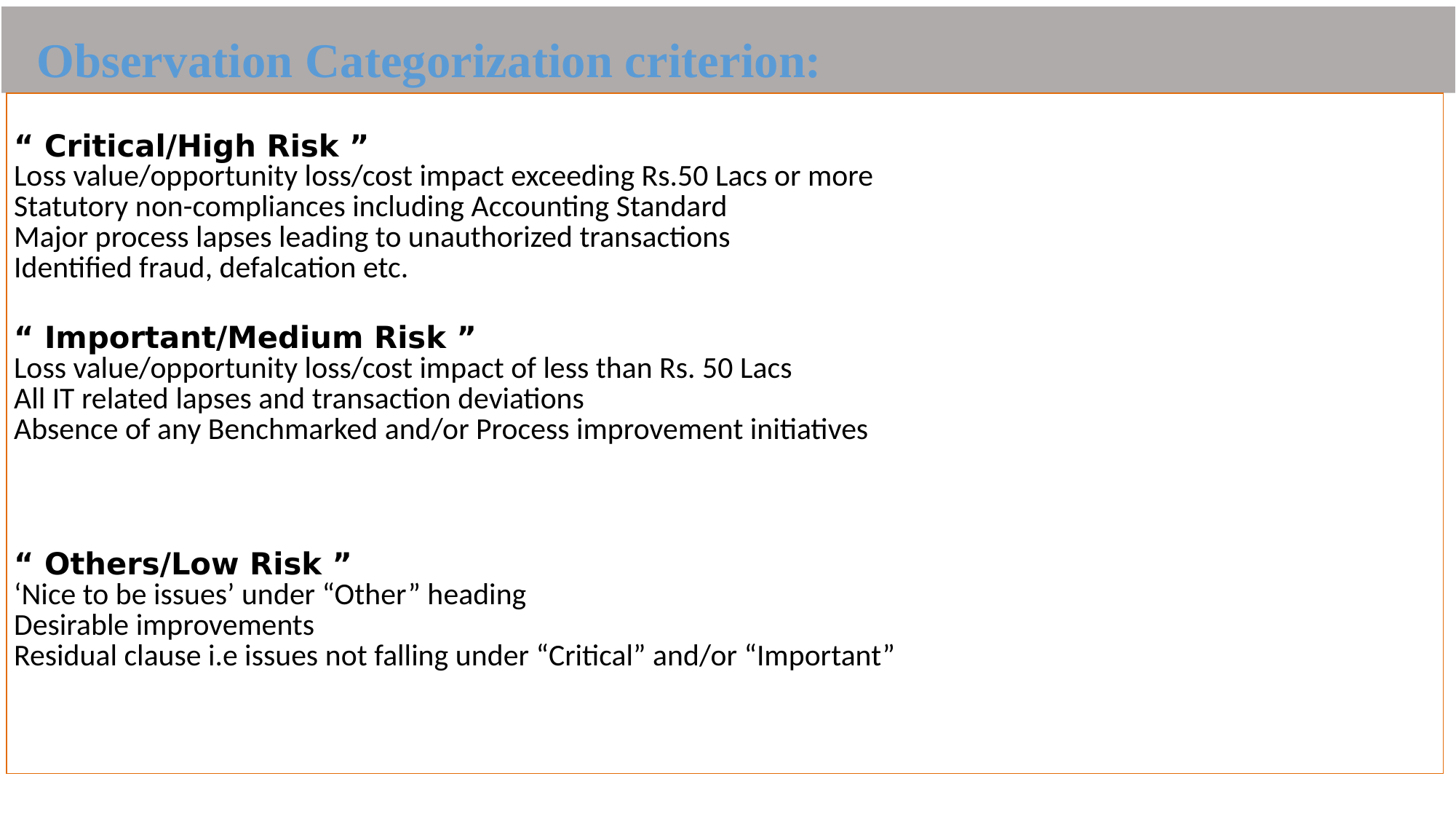

Observation Categorization criterion:
| “ Critical/High Risk ” Loss value/opportunity loss/cost impact exceeding Rs.50 Lacs or more Statutory non-compliances including Accounting Standard Major process lapses leading to unauthorized transactions Identified fraud, defalcation etc. “ Important/Medium Risk ” Loss value/opportunity loss/cost impact of less than Rs. 50 Lacs All IT related lapses and transaction deviations Absence of any Benchmarked and/or Process improvement initiatives |
| --- |
| “ Others/Low Risk ” ‘Nice to be issues’ under “Other” heading Desirable improvements Residual clause i.e issues not falling under “Critical” and/or “Important” |